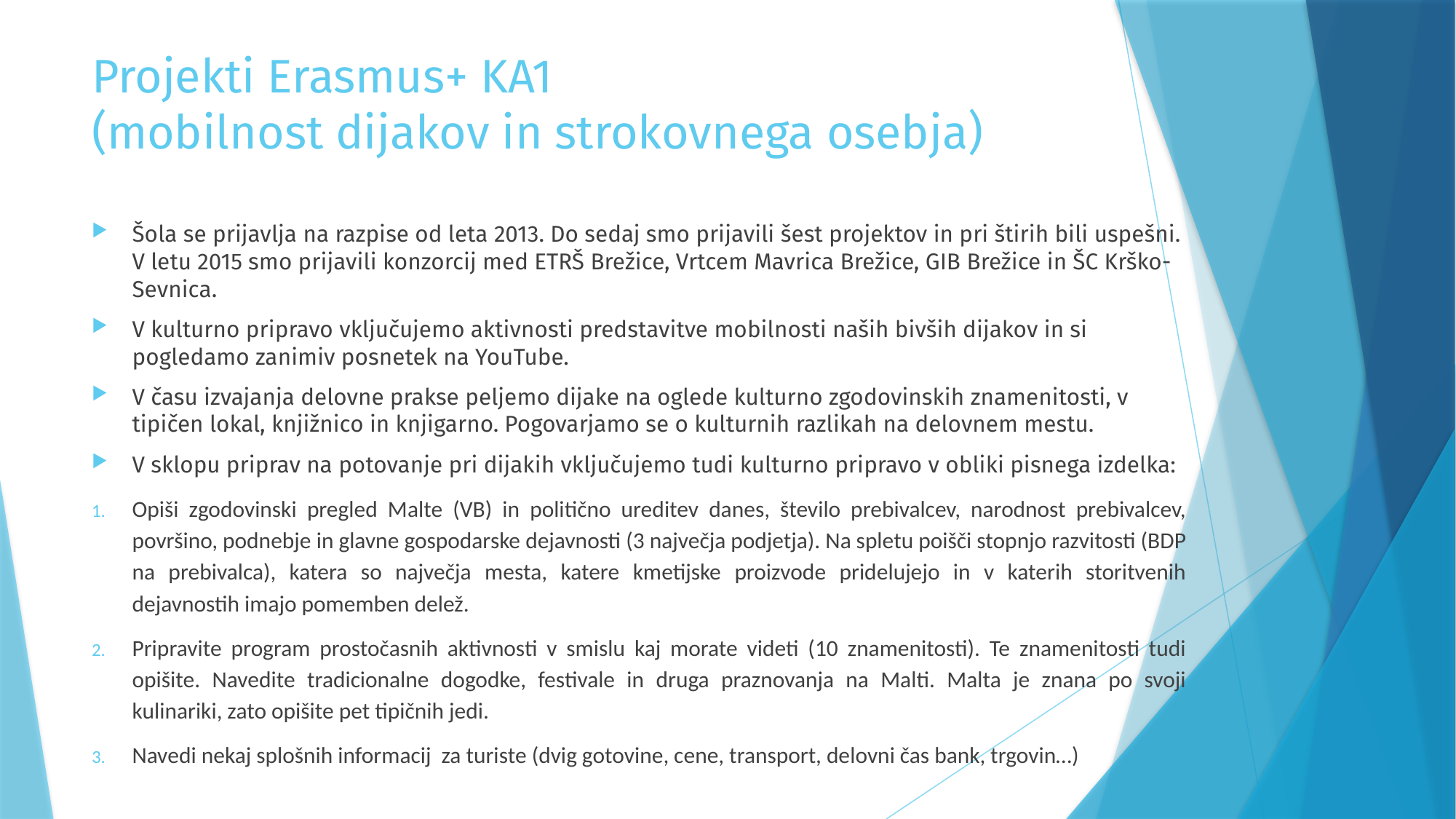

# Projekti Erasmus+ KA1 (mobilnost dijakov in strokovnega osebja)
Šola se prijavlja na razpise od leta 2013. Do sedaj smo prijavili šest projektov in pri štirih bili uspešni. V letu 2015 smo prijavili konzorcij med ETRŠ Brežice, Vrtcem Mavrica Brežice, GIB Brežice in ŠC Krško-Sevnica.
V kulturno pripravo vključujemo aktivnosti predstavitve mobilnosti naših bivših dijakov in si pogledamo zanimiv posnetek na YouTube.
V času izvajanja delovne prakse peljemo dijake na oglede kulturno zgodovinskih znamenitosti, v tipičen lokal, knjižnico in knjigarno. Pogovarjamo se o kulturnih razlikah na delovnem mestu.
V sklopu priprav na potovanje pri dijakih vključujemo tudi kulturno pripravo v obliki pisnega izdelka:
Opiši zgodovinski pregled Malte (VB) in politično ureditev danes, število prebivalcev, narodnost prebivalcev, površino, podnebje in glavne gospodarske dejavnosti (3 največja podjetja). Na spletu poišči stopnjo razvitosti (BDP na prebivalca), katera so največja mesta, katere kmetijske proizvode pridelujejo in v katerih storitvenih dejavnostih imajo pomemben delež.
Pripravite program prostočasnih aktivnosti v smislu kaj morate videti (10 znamenitosti). Te znamenitosti tudi opišite. Navedite tradicionalne dogodke, festivale in druga praznovanja na Malti. Malta je znana po svoji kulinariki, zato opišite pet tipičnih jedi.
Navedi nekaj splošnih informacij  za turiste (dvig gotovine, cene, transport, delovni čas bank, trgovin…)